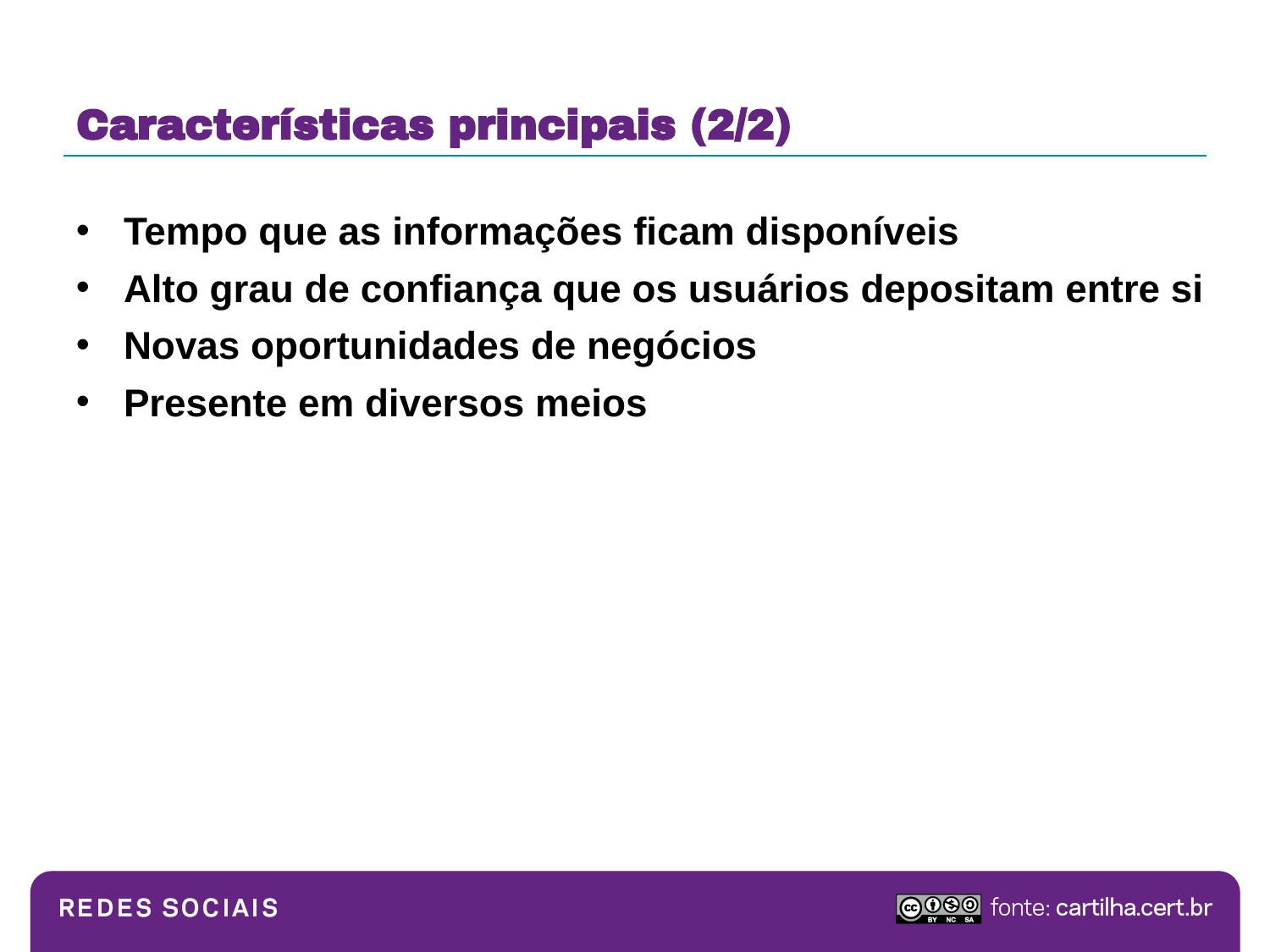

# Características principais (2/2)
Tempo que as informações ficam disponíveis
Alto grau de confiança que os usuários depositam entre si
Novas oportunidades de negócios
Presente em diversos meios